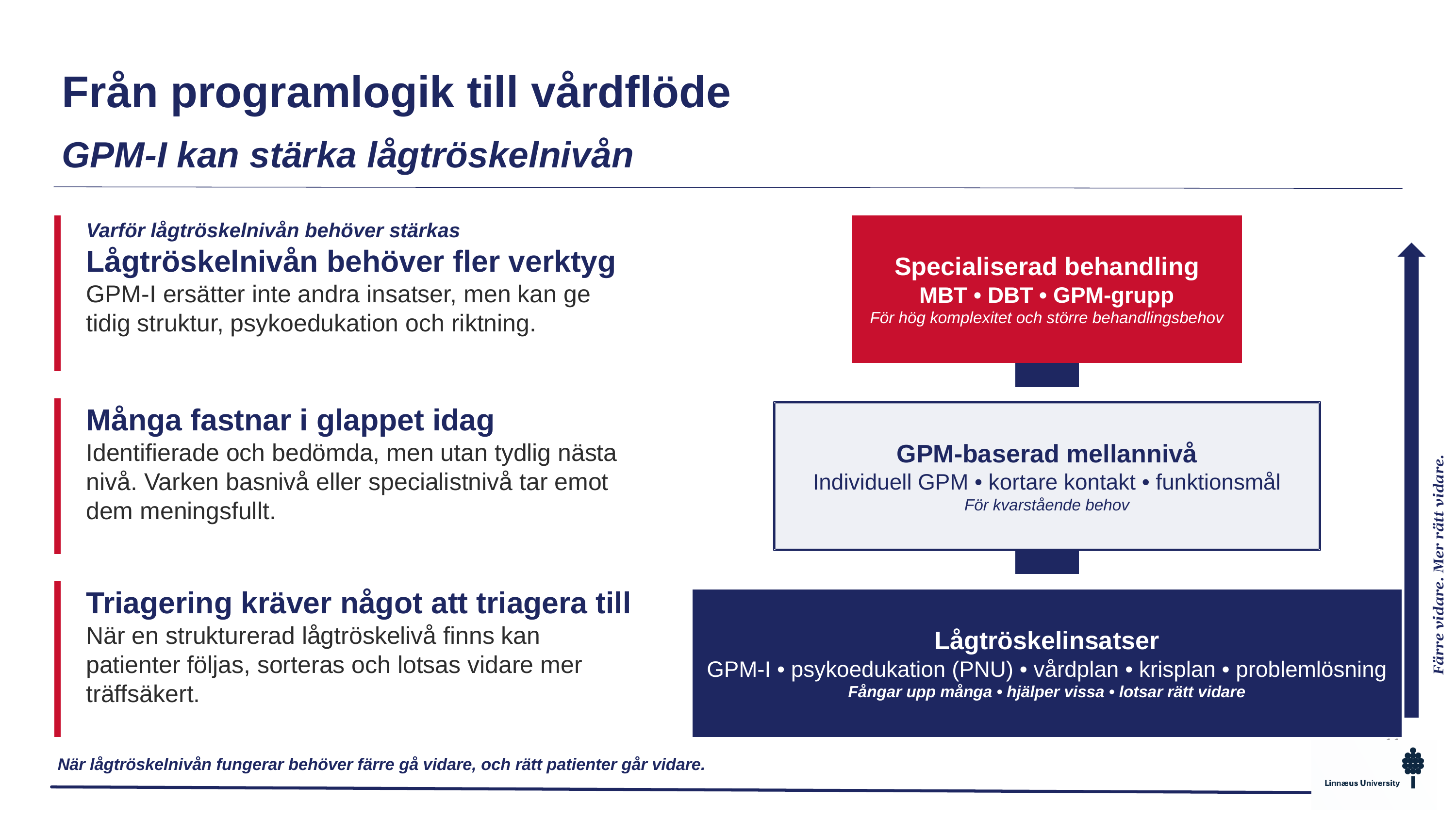

Från programlogik till vårdflöde
GPM-I kan stärka lågtröskelnivån

Specialiserad behandling
MBT • DBT • GPM-grupp
För hög komplexitet och större behandlingsbehov
Varför lågtröskelnivån behöver stärkas
Lågtröskelnivån behöver fler verktyg
GPM-I ersätter inte andra insatser, men kan ge tidig struktur, psykoedukation och riktning.

Många fastnar i glappet idag
Identifierade och bedömda, men utan tydlig nästa nivå. Varken basnivå eller specialistnivå tar emot dem meningsfullt.

GPM-baserad mellannivå
Individuell GPM • kortare kontakt • funktionsmål
För kvarstående behov

Färre vidare. Mer rätt vidare.

Triagering kräver något att triagera till
När en strukturerad lågtröskelivå finns kan patienter följas, sorteras och lotsas vidare mer träffsäkert.

Lågtröskelinsatser
GPM-I • psykoedukation (PNU) • vårdplan • krisplan • problemlösning
Fångar upp många • hjälper vissa • lotsar rätt vidare

11

När lågtröskelnivån fungerar behöver färre gå vidare, och rätt patienter går vidare.